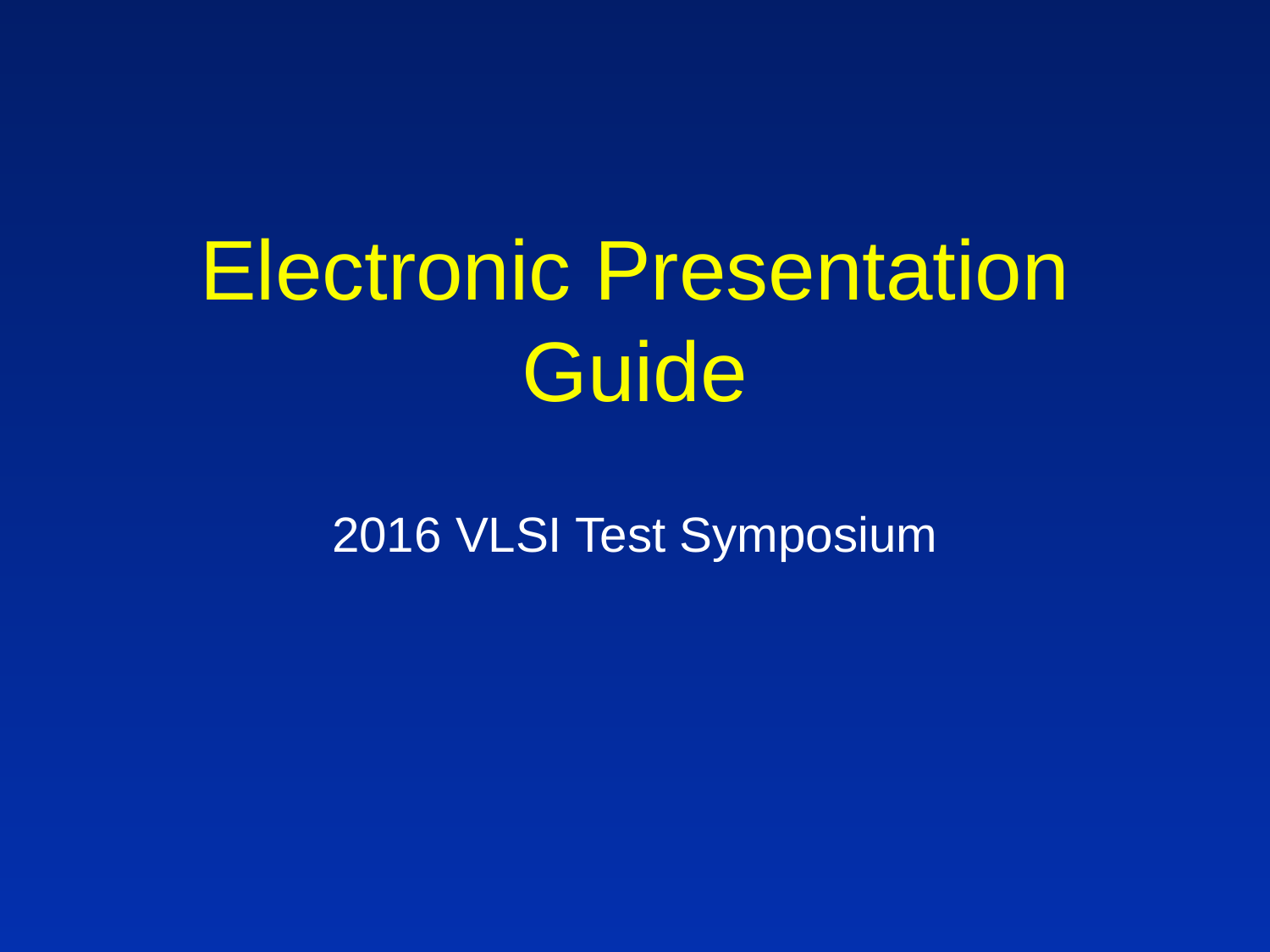

# Electronic Presentation Guide
2016 VLSI Test Symposium